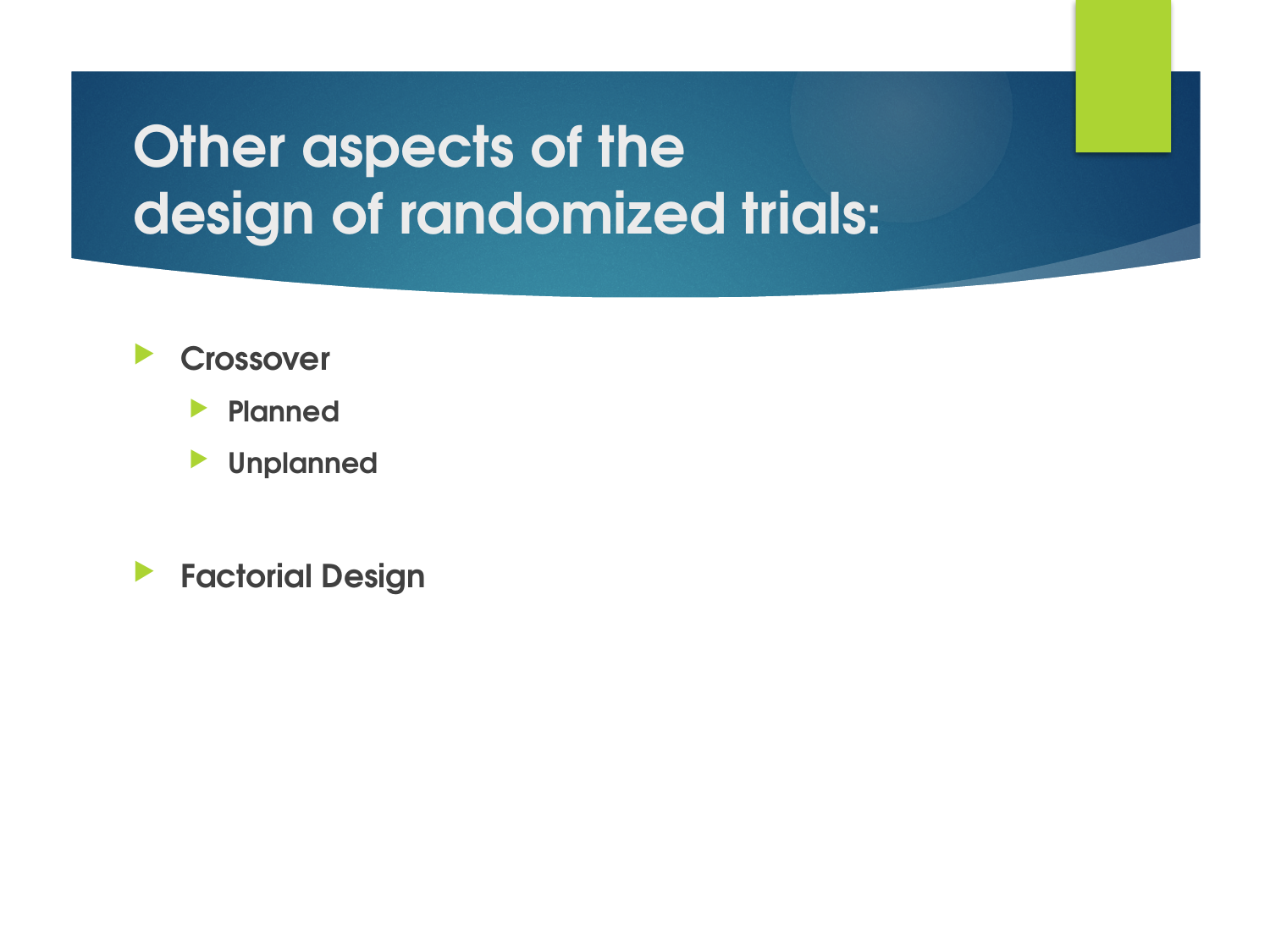

# Other aspects of the design of randomized trials:
Crossover
Planned
Unplanned

Factorial Design